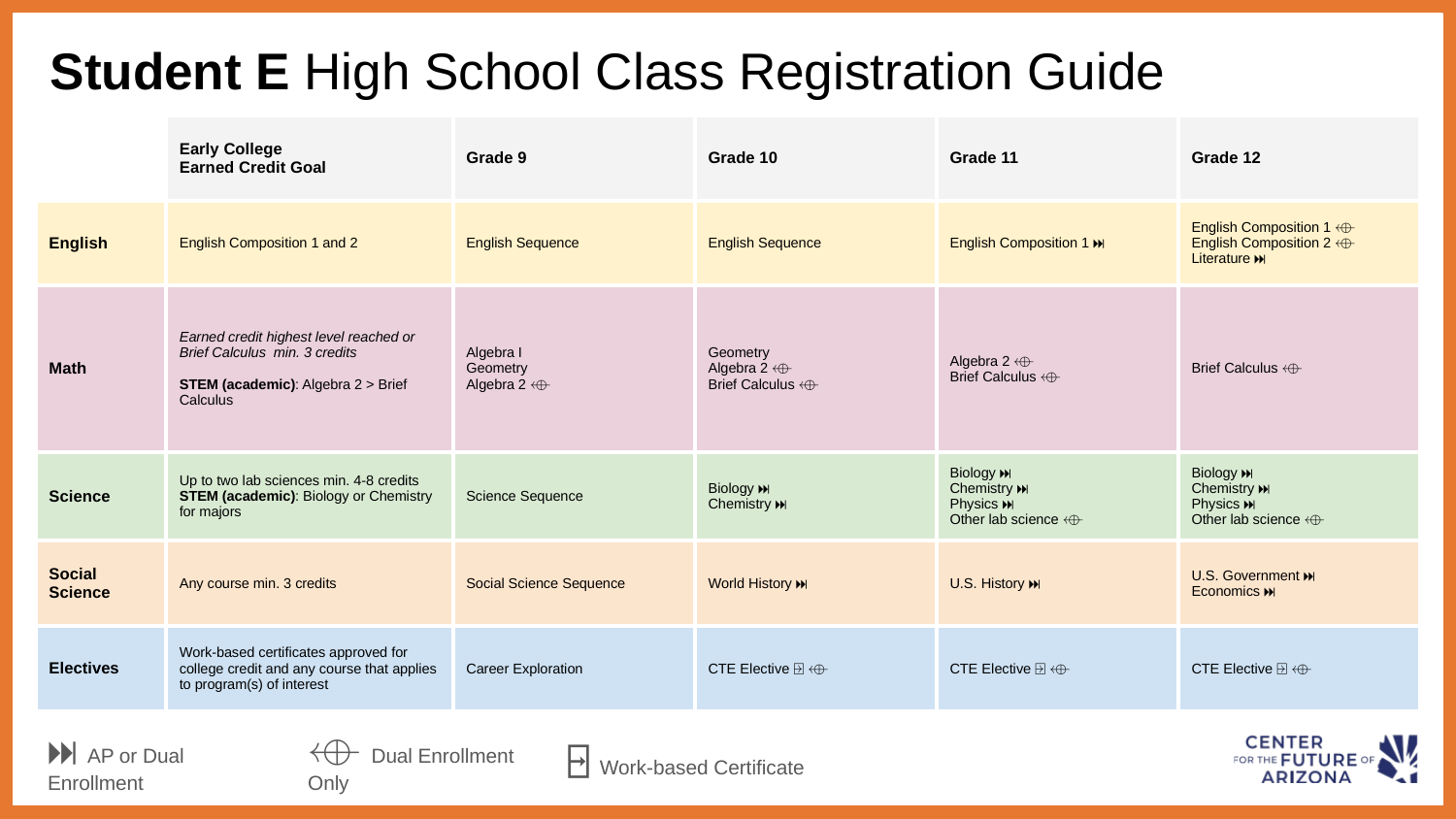

# Student E High School Class Registration Guide
|  | Early College Earned Credit Goal | Grade 9 | Grade 10 | Grade 11 | Grade 12 |
| --- | --- | --- | --- | --- | --- |
| English | English Composition 1 and 2 | English Sequence | English Sequence | English Composition 1 ⏭ | English Composition 1 ⬲ English Composition 2 ⬲ Literature ⏭ |
| Math | Earned credit highest level reached or Brief Calculus min. 3 credits STEM (academic): Algebra 2 > Brief Calculus | Algebra I Geometry Algebra 2 ⬲ | Geometry Algebra 2 ⬲ Brief Calculus ⬲ | Algebra 2 ⬲ Brief Calculus ⬲ | Brief Calculus ⬲ |
| Science | Up to two lab sciences min. 4-8 credits STEM (academic): Biology or Chemistry for majors | Science Sequence | Biology ⏭ Chemistry ⏭ | Biology ⏭ Chemistry ⏭ Physics ⏭ Other lab science ⬲ | Biology ⏭ Chemistry ⏭ Physics ⏭ Other lab science ⬲ |
| Social Science | Any course min. 3 credits | Social Science Sequence | World History ⏭ | U.S. History ⏭ | U.S. Government ⏭ Economics ⏭ |
| Electives | Work-based certificates approved for college credit and any course that applies to program(s) of interest | Career Exploration | CTE Elective ⍈ ⬲ | CTE Elective ⍈ ⬲ | CTE Elective ⍈ ⬲ |
|  |  |  |  |  |  |
⍈ Work-based Certificate
⏭ AP or Dual Enrollment
⬲ Dual Enrollment Only